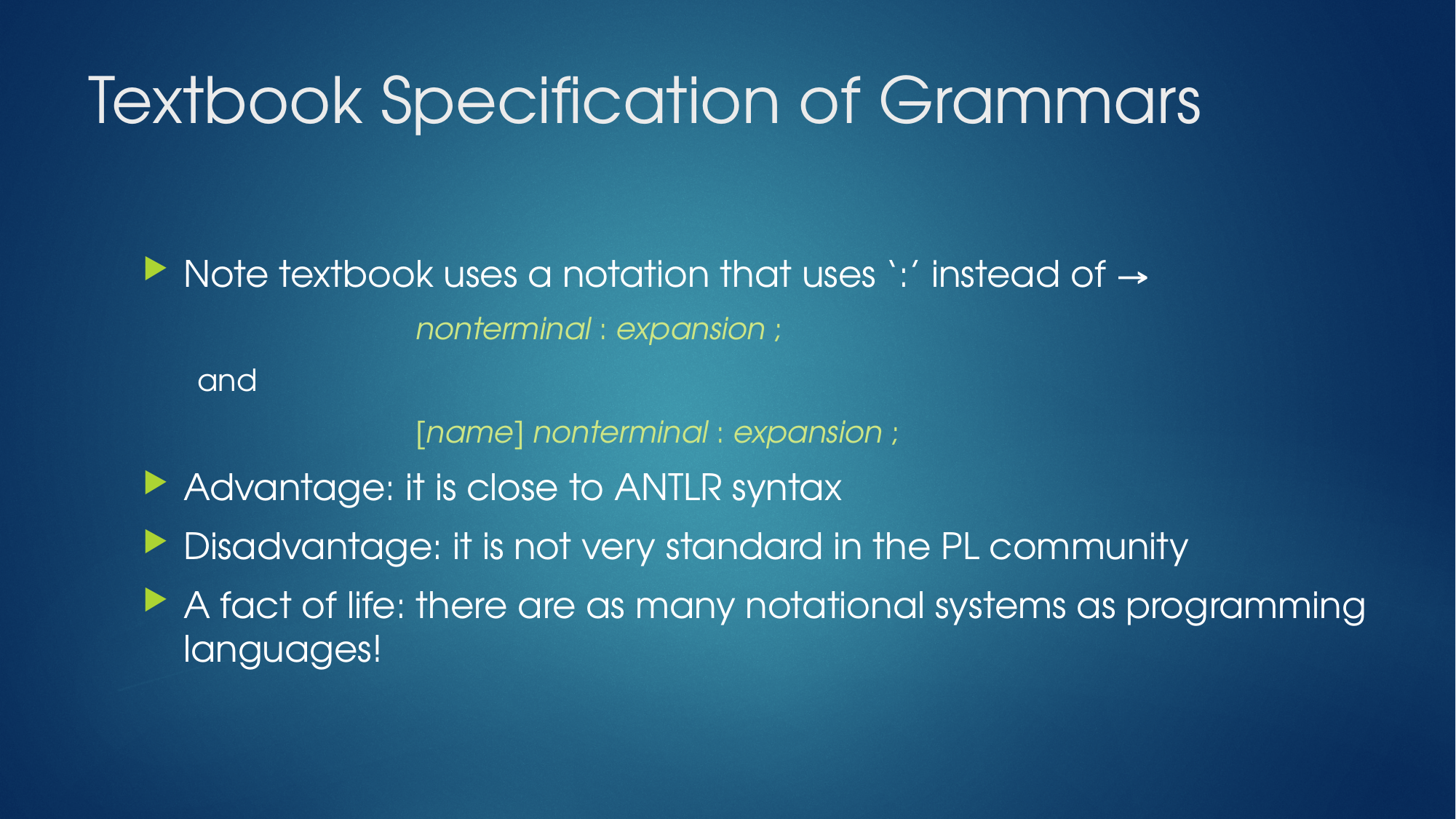

# Textbook Specification of Grammars
Note textbook uses a notation that uses ‘:’ instead of →
		nonterminal : expansion ;
and
		[name] nonterminal : expansion ;
Advantage: it is close to ANTLR syntax
Disadvantage: it is not very standard in the PL community
A fact of life: there are as many notational systems as programming languages!